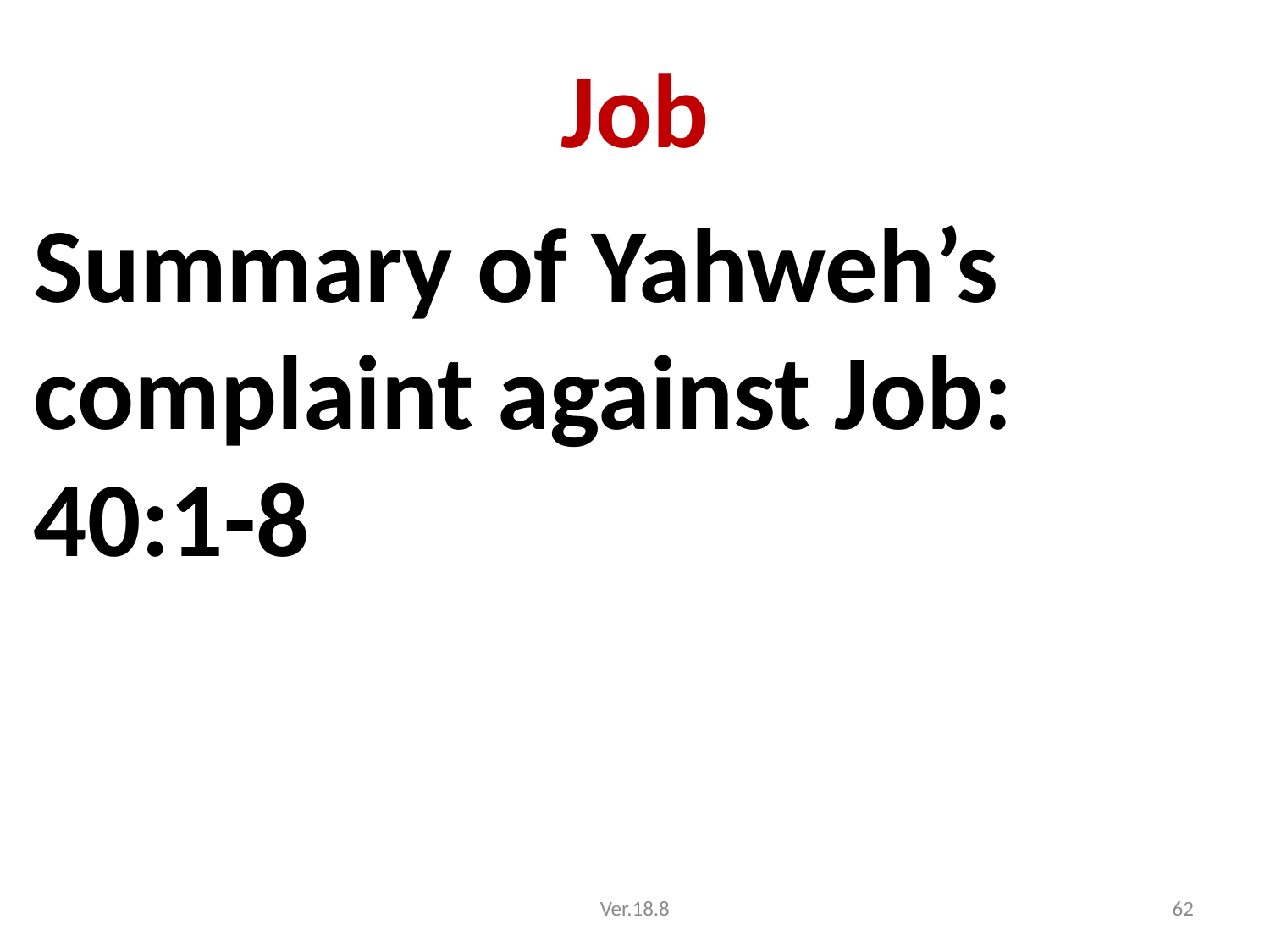

# Job
Summary of Yahweh’s complaint against Job:
40:1-8
Ver.18.8
62